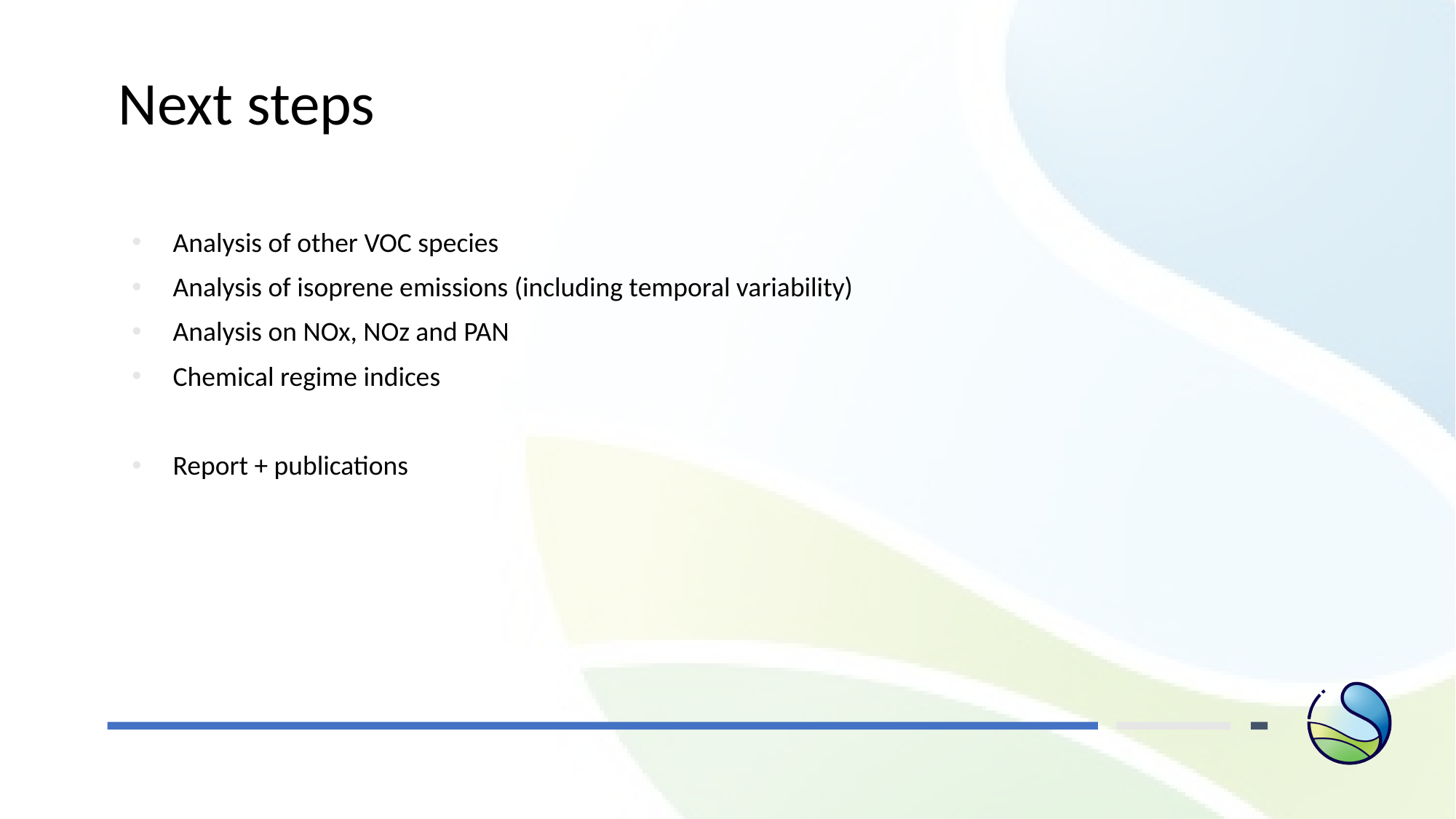

# Next steps
Analysis of other VOC species
Analysis of isoprene emissions (including temporal variability)
Analysis on NOx, NOz and PAN
Chemical regime indices

Report + publications